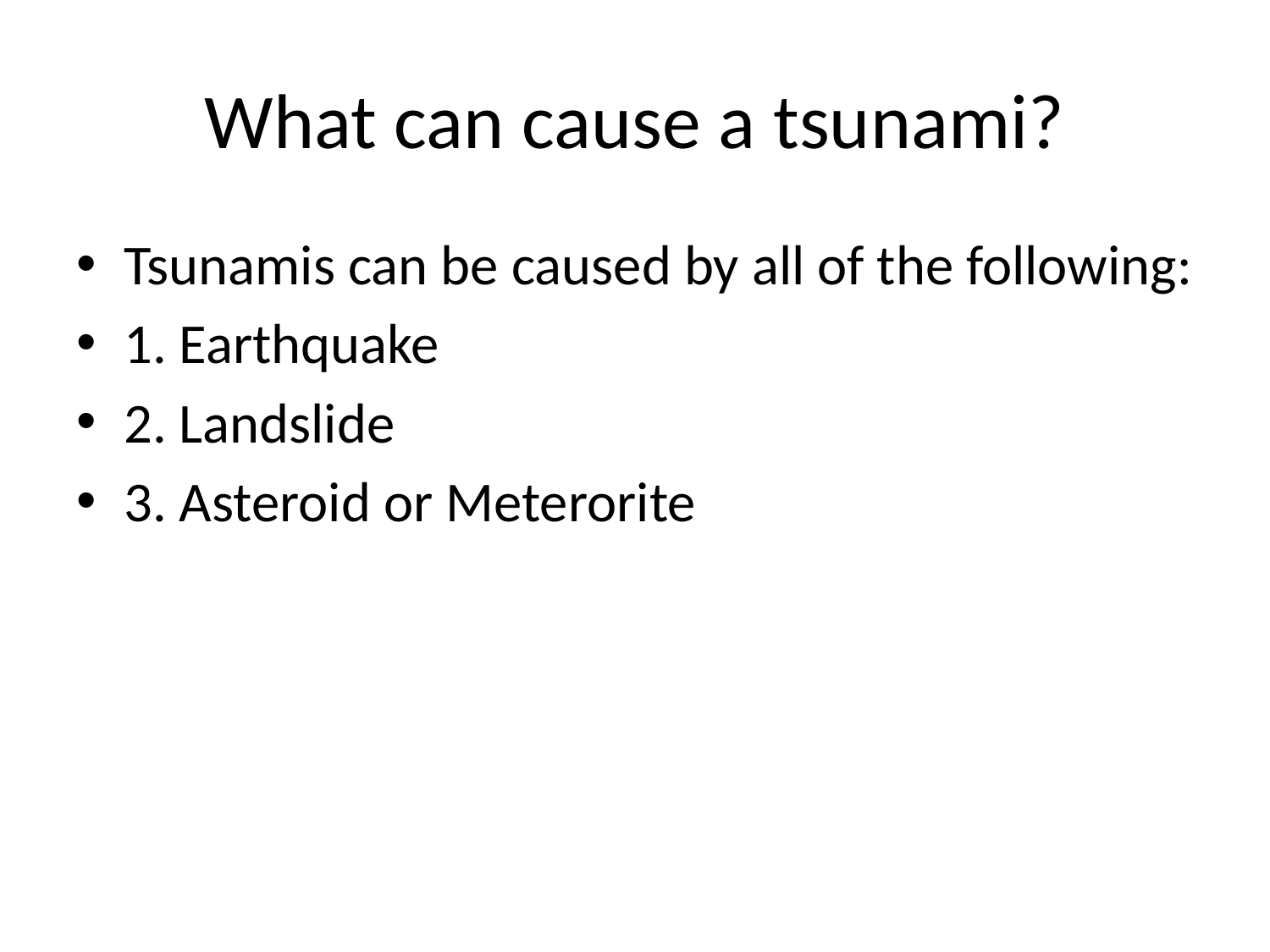

# What can cause a tsunami?
Tsunamis can be caused by all of the following:
1. Earthquake
2. Landslide
3. Asteroid or Meterorite